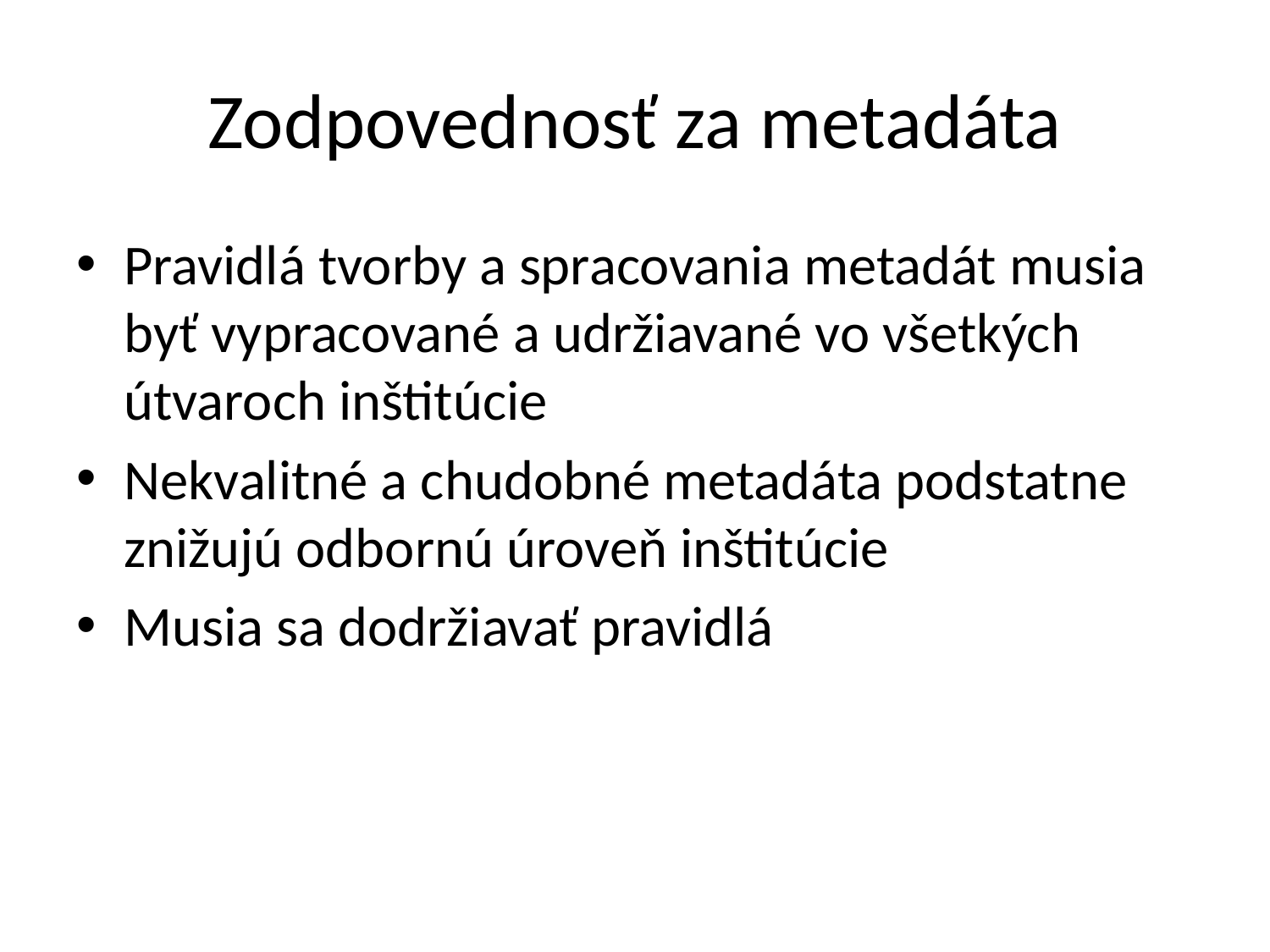

# Zodpovednosť za metadáta
Pravidlá tvorby a spracovania metadát musia byť vypracované a udržiavané vo všetkých útvaroch inštitúcie
Nekvalitné a chudobné metadáta podstatne znižujú odbornú úroveň inštitúcie
Musia sa dodržiavať pravidlá